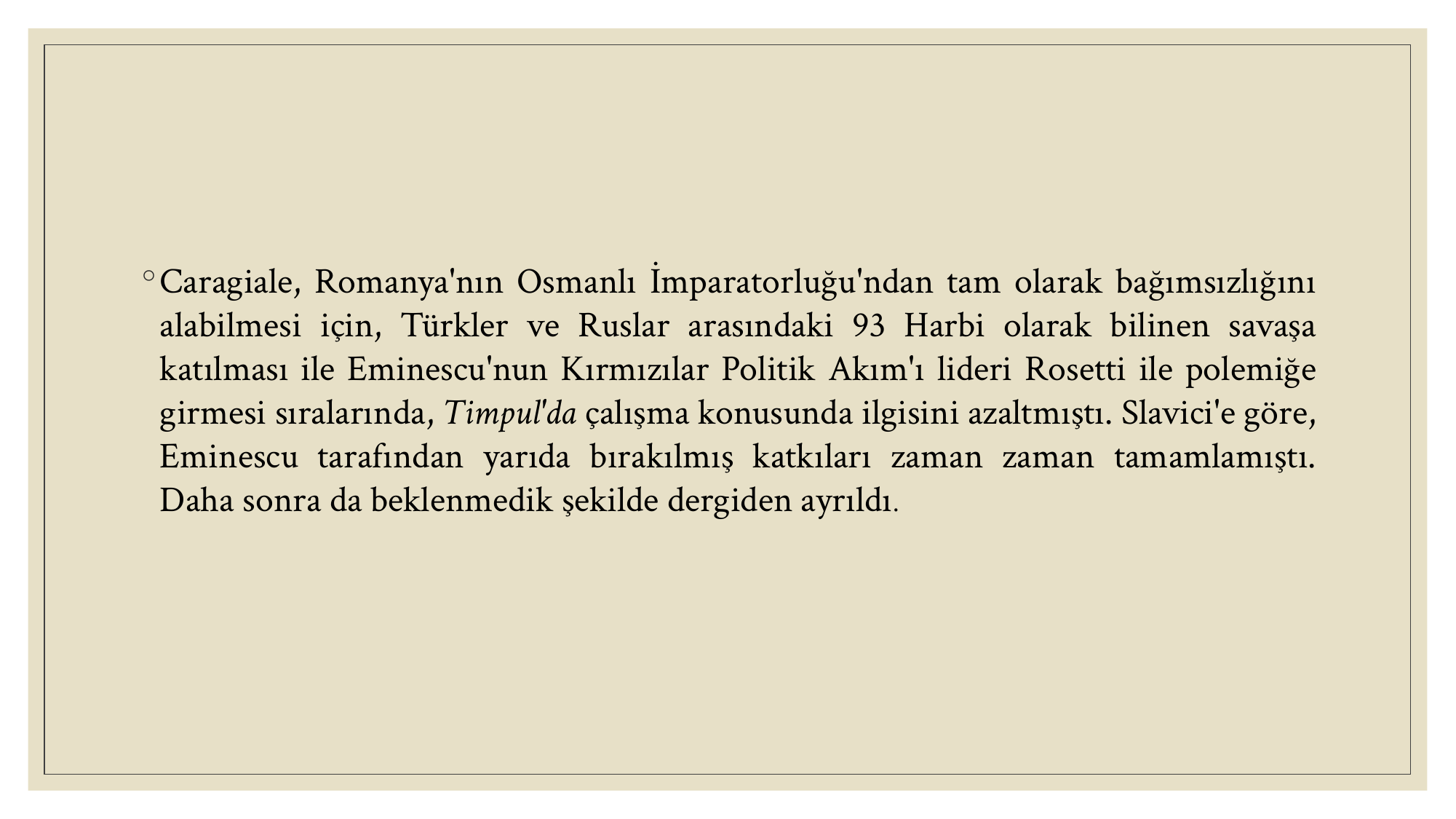

Caragiale, Romanya'nın Osmanlı İmparatorluğu'ndan tam olarak bağımsızlığını alabilmesi için, Türkler ve Ruslar arasındaki 93 Harbi olarak bilinen savaşa katılması ile Eminescu'nun Kırmızılar Politik Akım'ı lideri Rosetti ile polemiğe girmesi sıralarında, Timpul'da çalışma konusunda ilgisini azaltmıştı. Slavici'e göre, Eminescu tarafından yarıda bırakılmış katkıları zaman zaman tamamlamıştı. Daha sonra da beklenmedik şekilde dergiden ayrıldı.